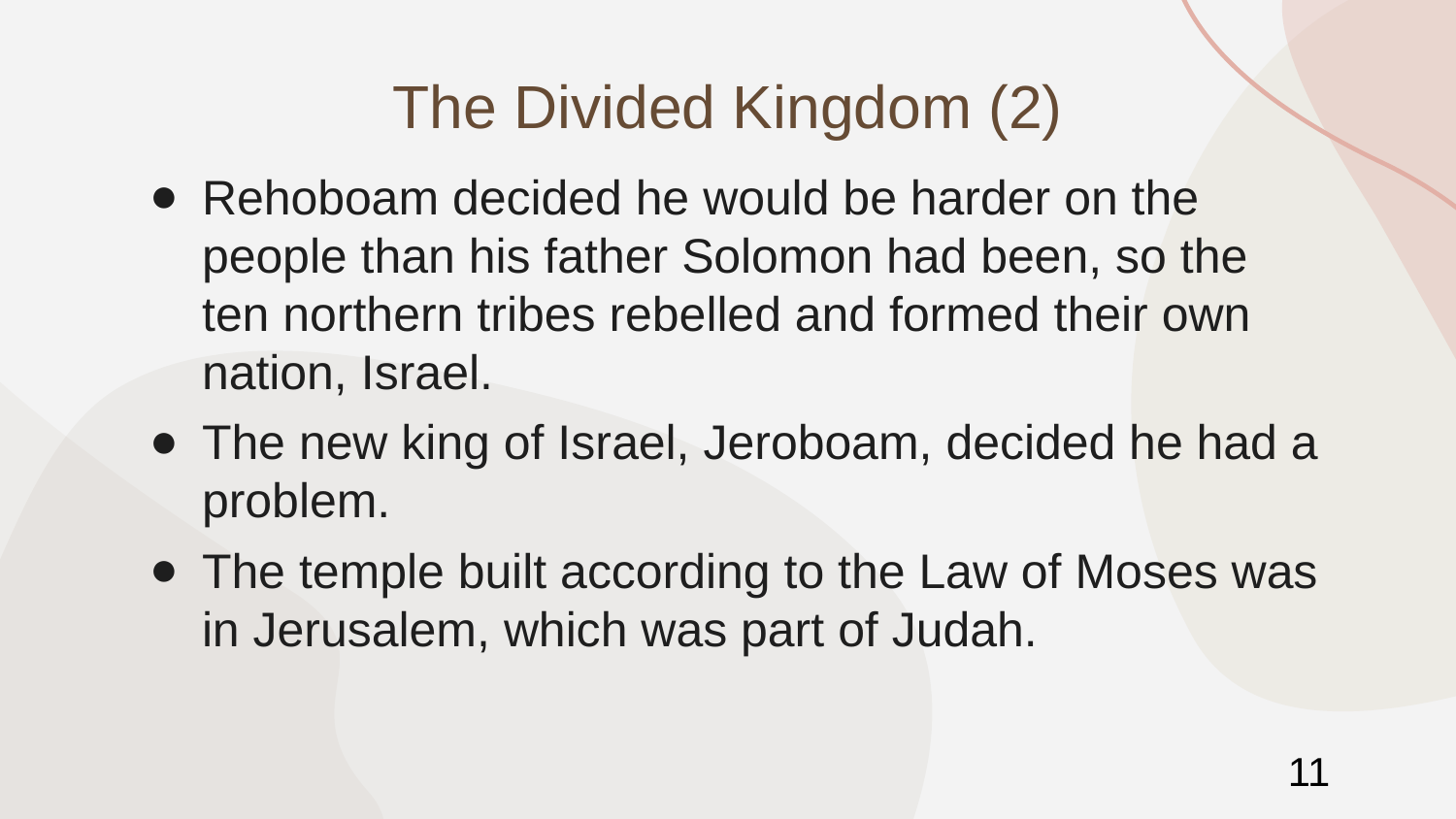

# The Divided Kingdom (2)
Rehoboam decided he would be harder on the people than his father Solomon had been, so the ten northern tribes rebelled and formed their own nation, Israel.
The new king of Israel, Jeroboam, decided he had a problem.
The temple built according to the Law of Moses was in Jerusalem, which was part of Judah.